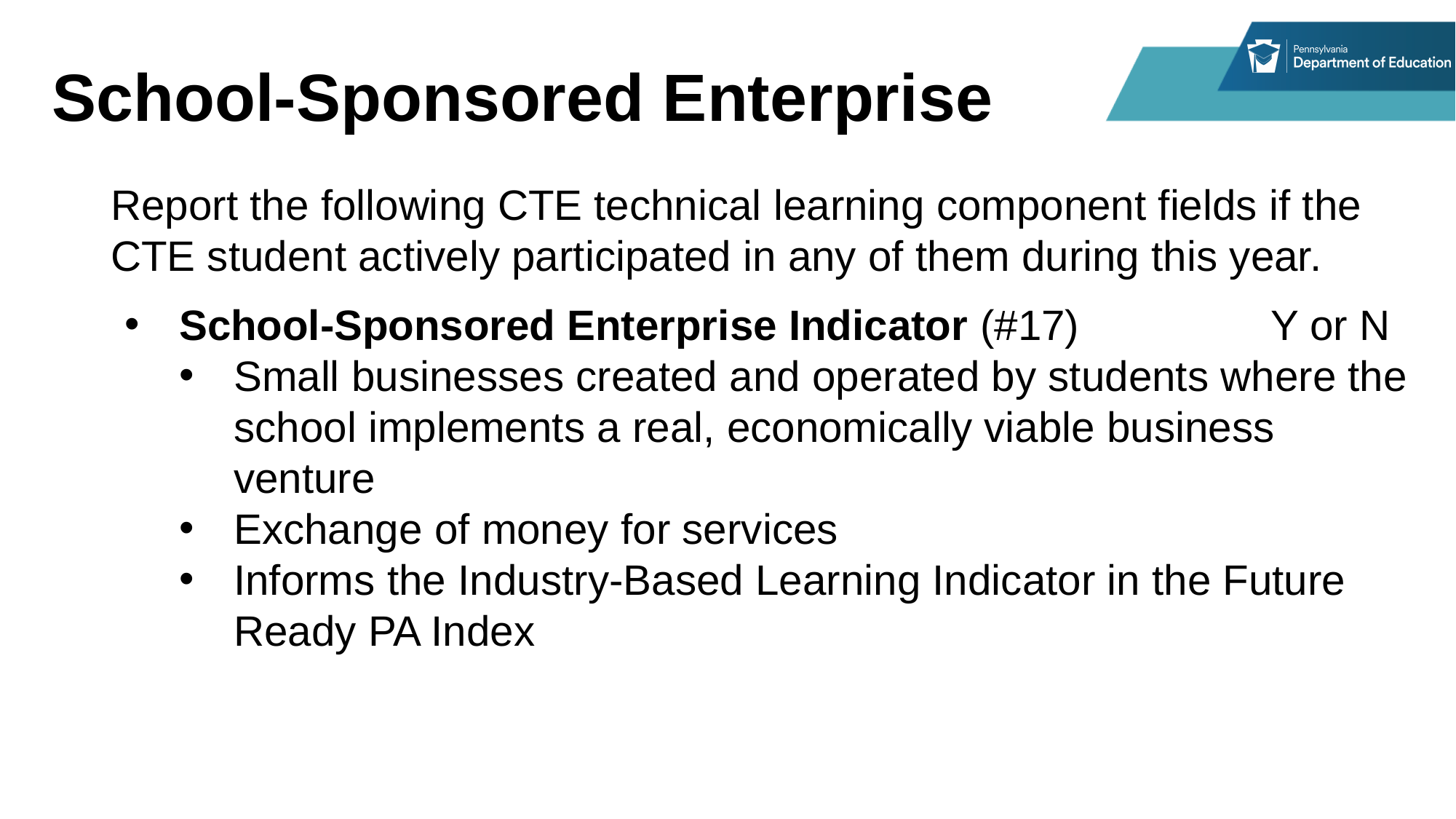

# School-Sponsored Enterprise
Report the following CTE technical learning component fields if the CTE student actively participated in any of them during this year.

School-Sponsored Enterprise Indicator (#17)		Y or N
Small businesses created and operated by students where the school implements a real, economically viable business venture
Exchange of money for services
Informs the Industry-Based Learning Indicator in the Future Ready PA Index